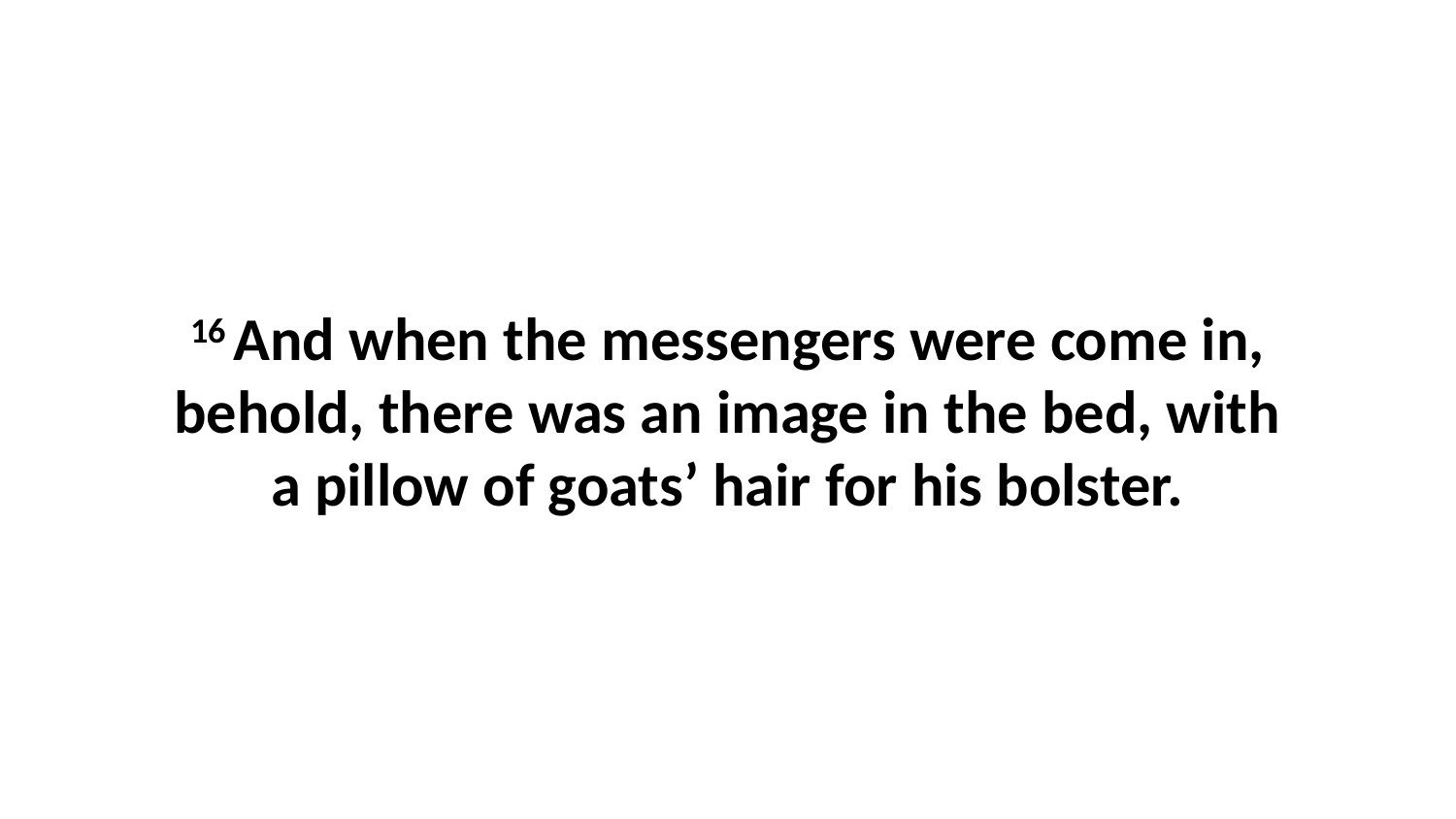

16 And when the messengers were come in, behold, there was an image in the bed, with a pillow of goats’ hair for his bolster.